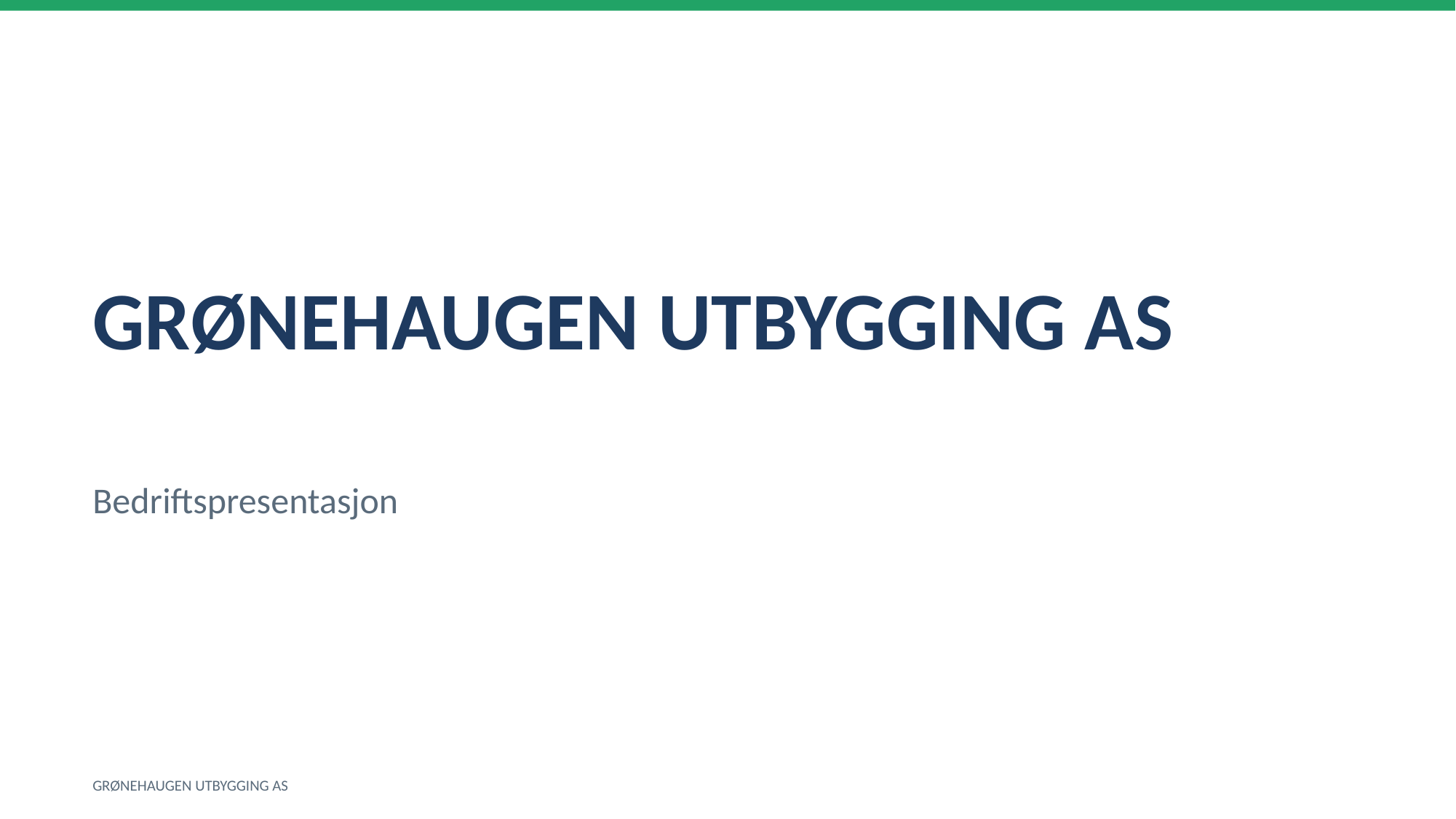

GRØNEHAUGEN UTBYGGING AS
Bedriftspresentasjon
GRØNEHAUGEN UTBYGGING AS